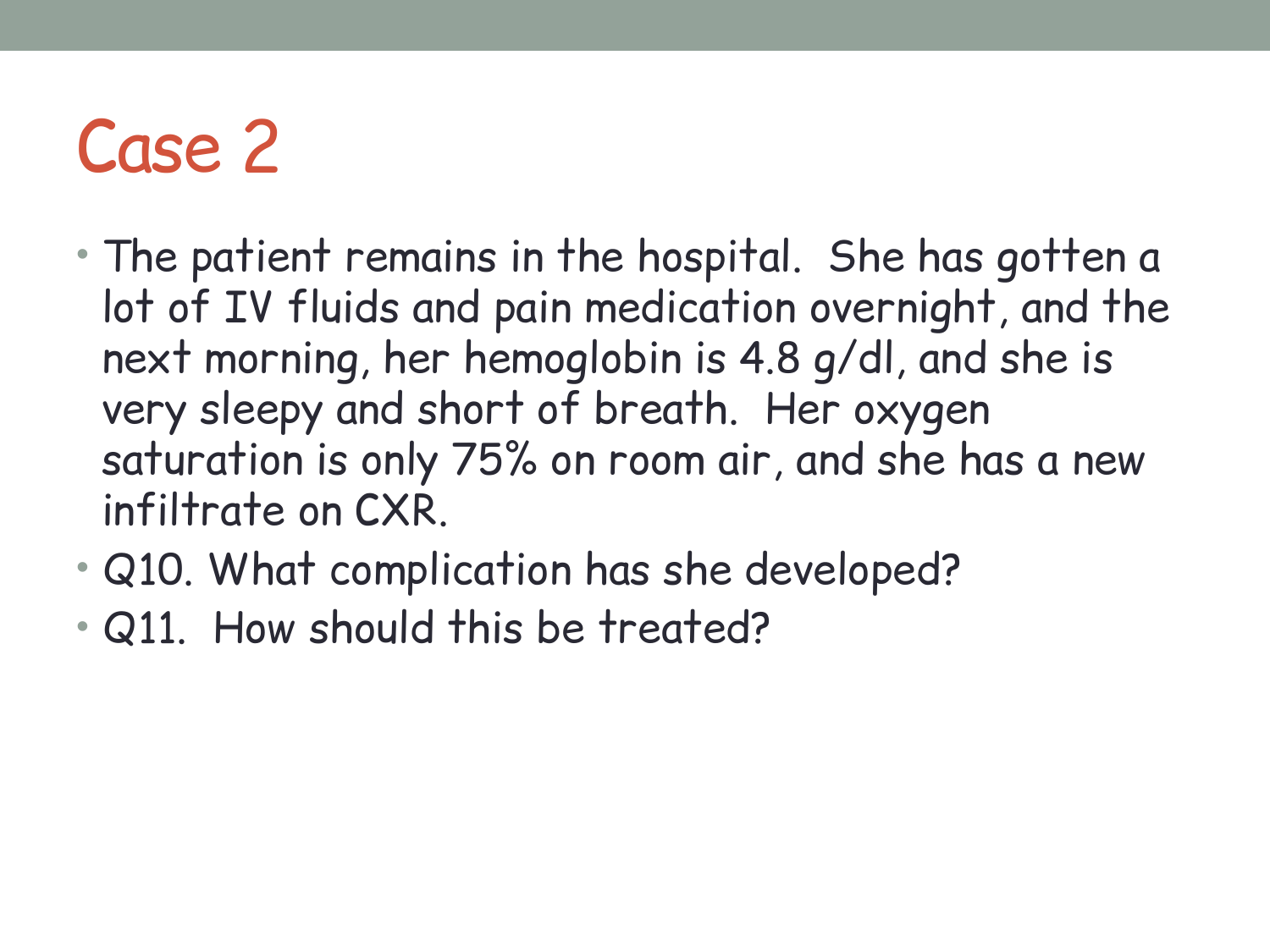

# Case 2
The patient remains in the hospital.  She has gotten a lot of IV fluids and pain medication overnight, and the next morning, her hemoglobin is 4.8 g/dl, and she is very sleepy and short of breath.  Her oxygen saturation is only 75% on room air, and she has a new infiltrate on CXR.
Q10. What complication has she developed?
Q11.  How should this be treated?